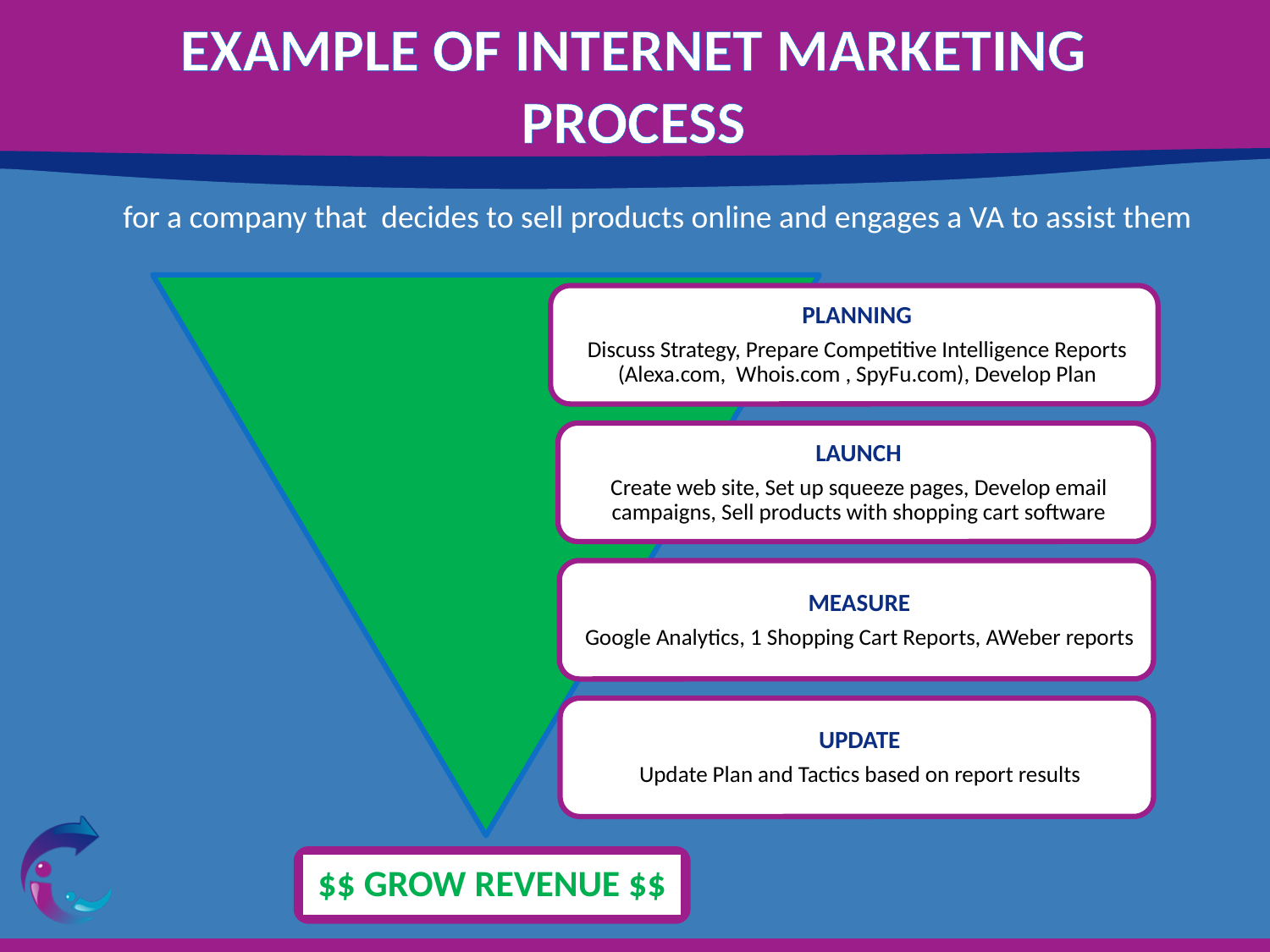

# EXAMPLE OF INTERNET MARKETING PROCESS
for a company that  decides to sell products online and engages a VA to assist them
PLANNING
Discuss Strategy, Prepare Competitive Intelligence Reports (Alexa.com,  Whois.com , SpyFu.com), Develop Plan
LAUNCH
Create web site, Set up squeeze pages, Develop email campaigns, Sell products with shopping cart software
MEASURE
Google Analytics, 1 Shopping Cart Reports, AWeber reports
UPDATE
Update Plan and Tactics based on report results

$$ GROW REVENUE $$